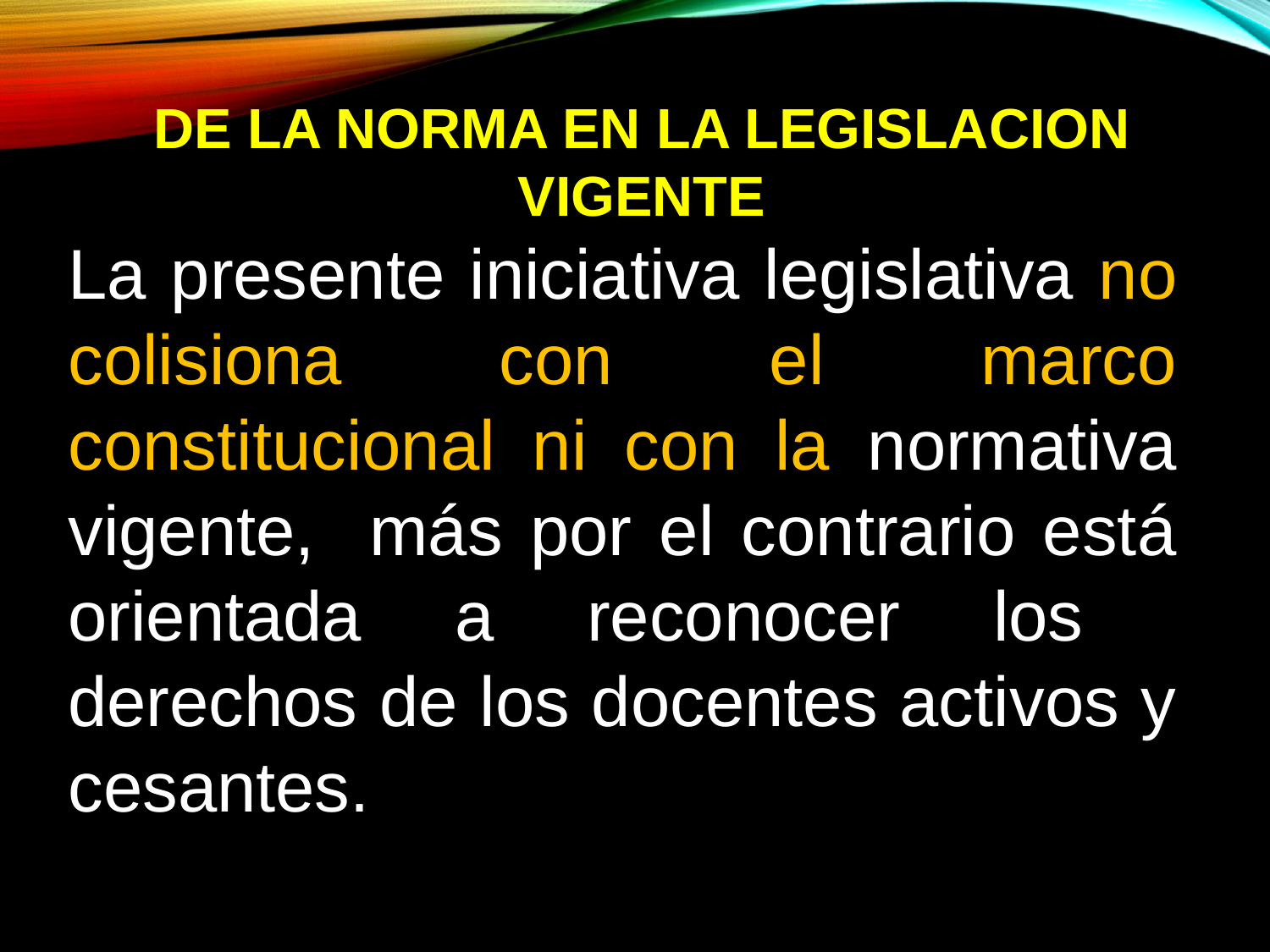

DE LA NORMA EN LA LEGISLACION VIGENTE
La presente iniciativa legislativa no colisiona con el marco constitucional ni con la normativa vigente,  más por el contrario está orientada a reconocer los  derechos de los docentes activos y cesantes.